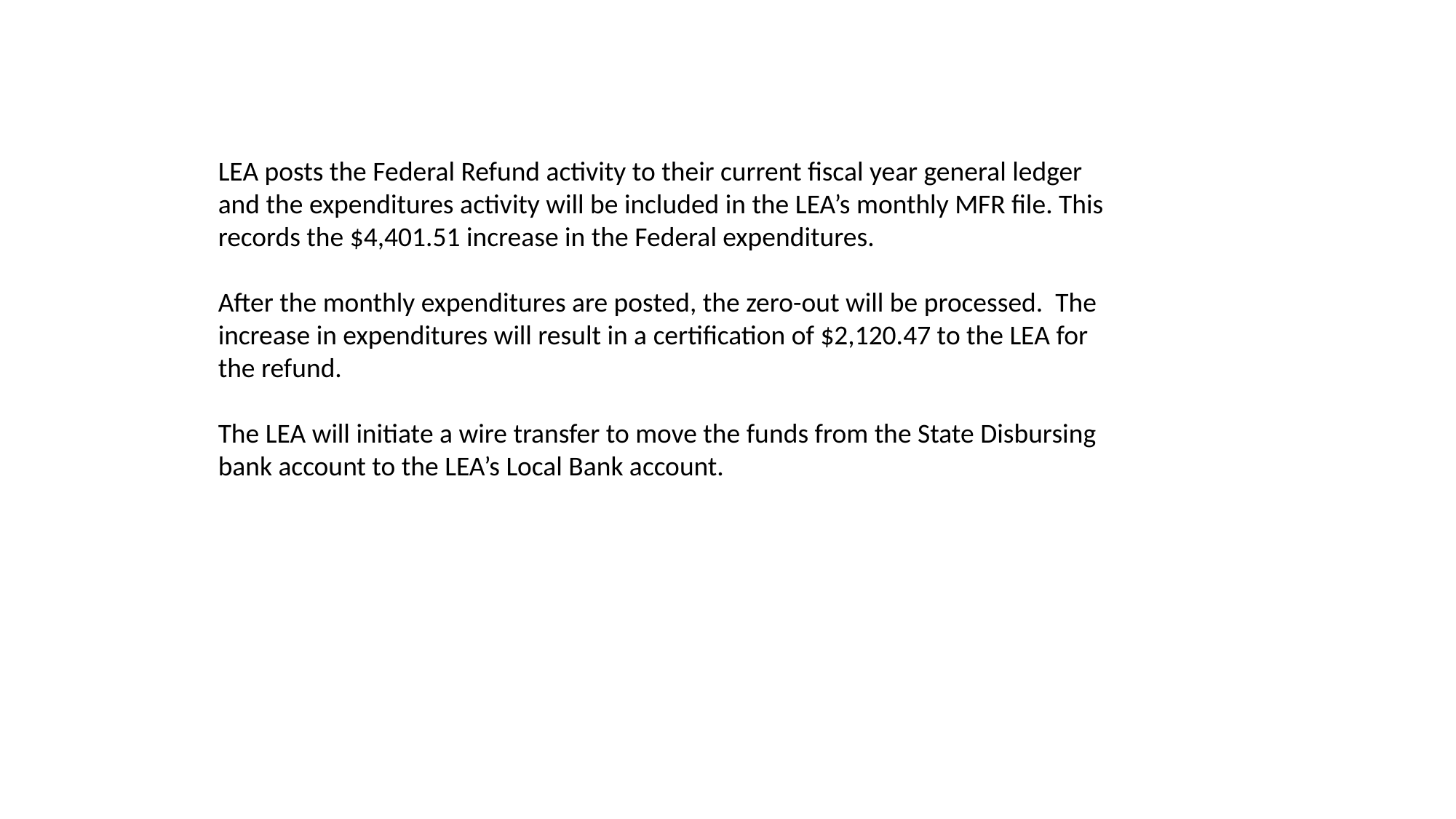

LEA posts the Federal Refund activity to their current fiscal year general ledger and the expenditures activity will be included in the LEA’s monthly MFR file. This records the $4,401.51 increase in the Federal expenditures.

After the monthly expenditures are posted, the zero-out will be processed.  The increase in expenditures will result in a certification of $2,120.47 to the LEA for the refund.

The LEA will initiate a wire transfer to move the funds from the State Disbursing bank account to the LEA’s Local Bank account.